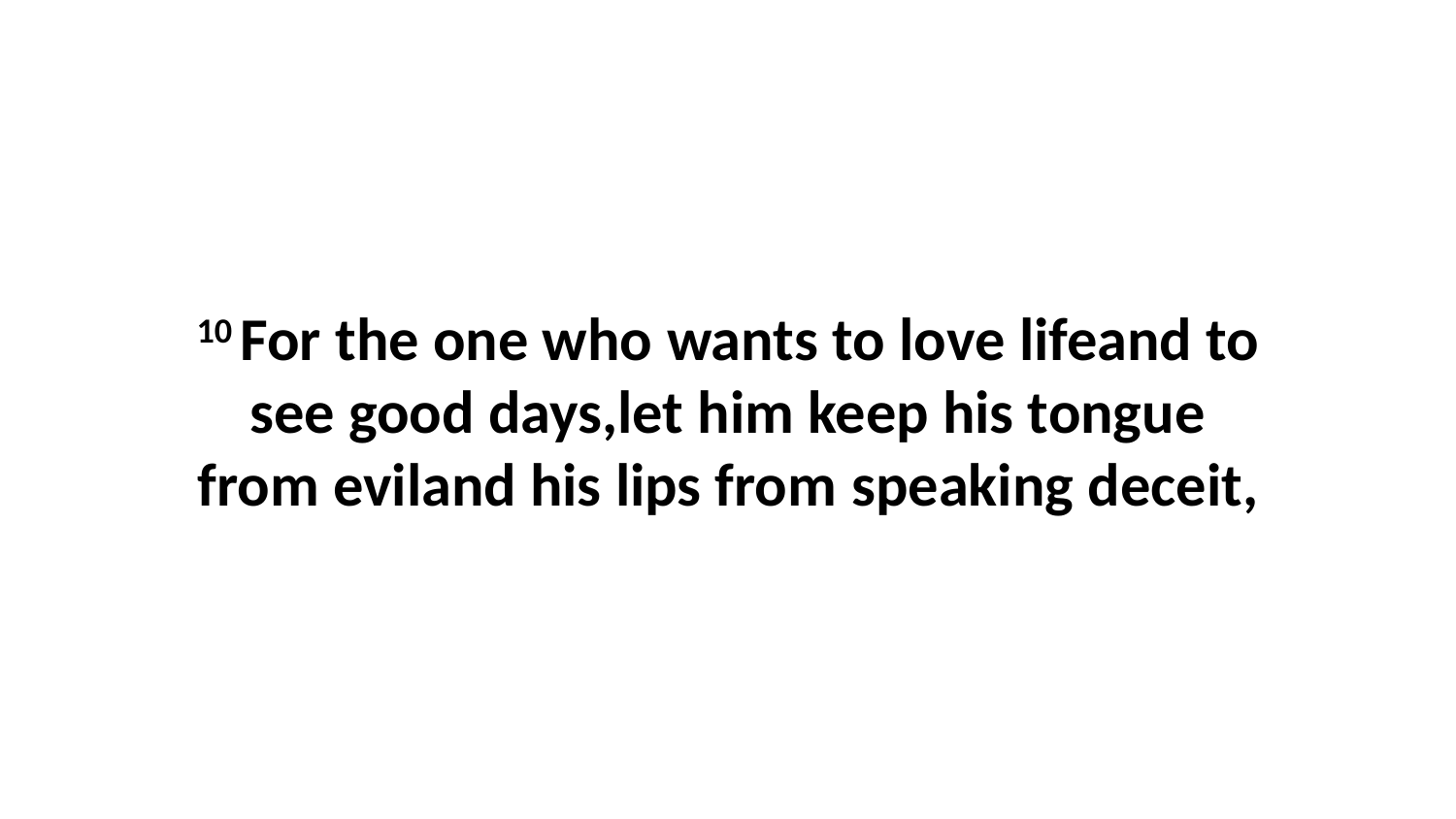

10 For the one who wants to love lifeand to see good days,let him keep his tongue from eviland his lips from speaking deceit,